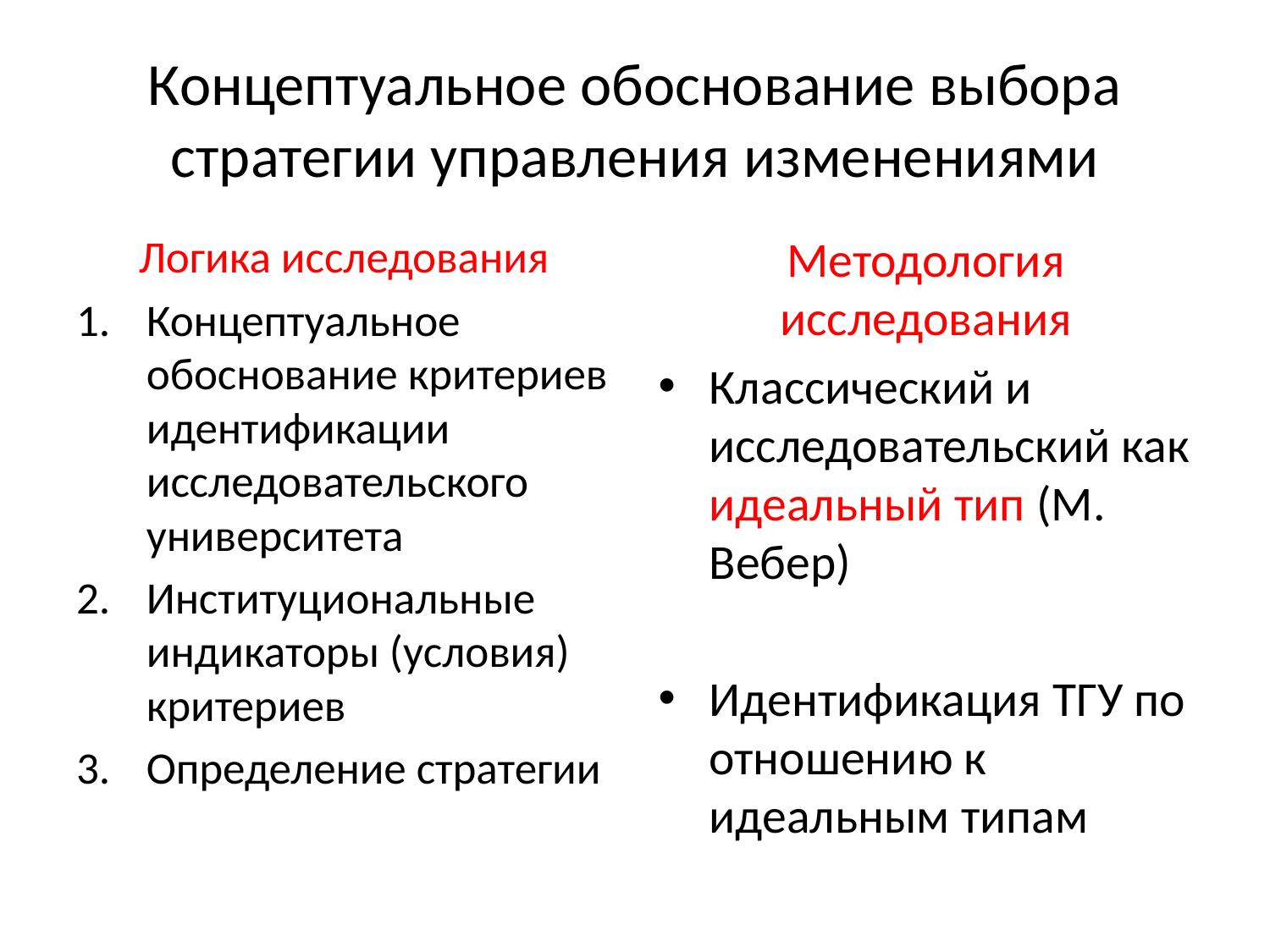

# Концептуальное обоснование выбора стратегии управления изменениями
Логика исследования
Концептуальное обоснование критериев идентификации исследовательского университета
Институциональные индикаторы (условия) критериев
Определение стратегии
Методология исследования
Классический и исследовательский как идеальный тип (М. Вебер)

Идентификация ТГУ по отношению к идеальным типам